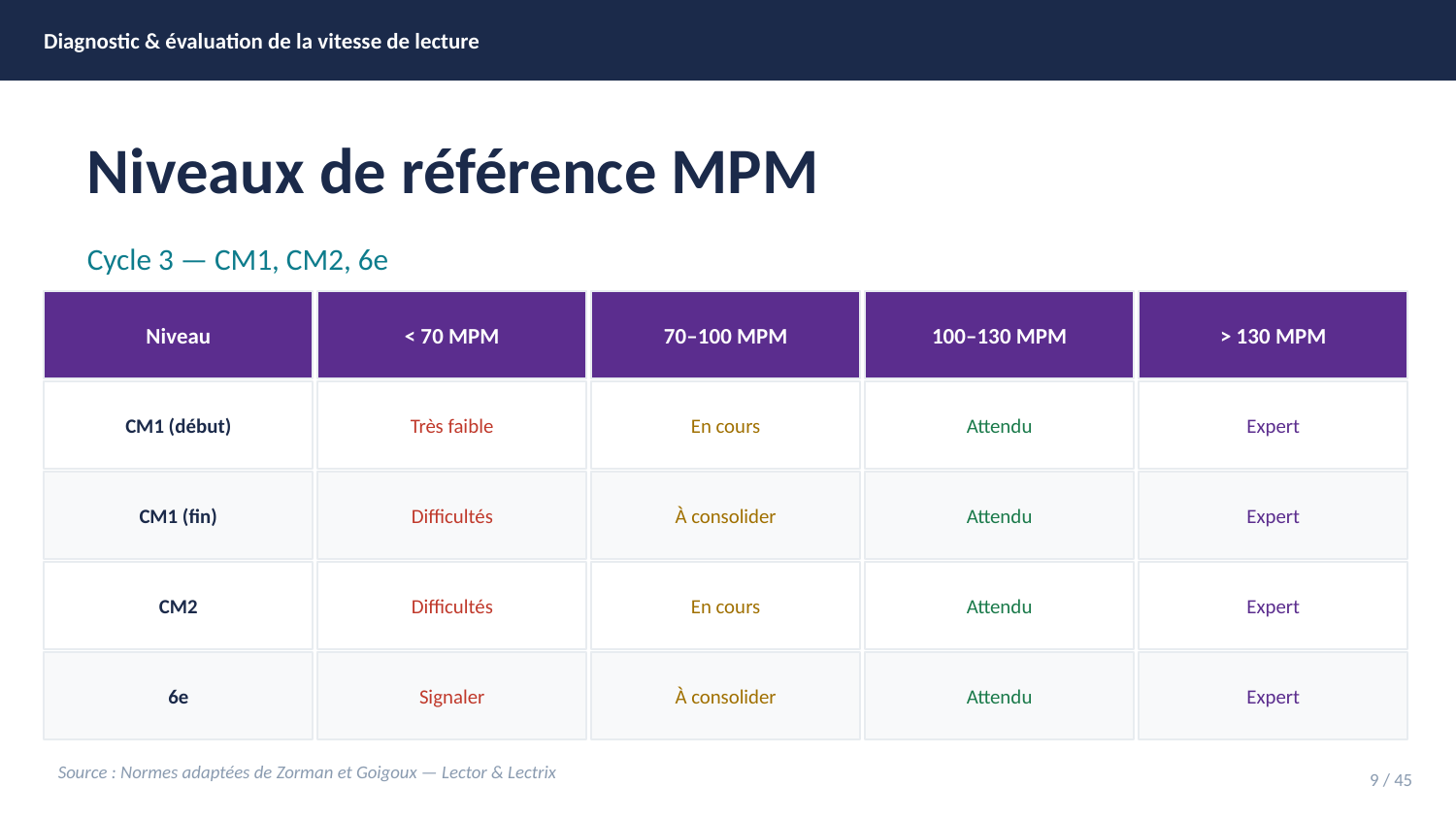

Diagnostic & évaluation de la vitesse de lecture
Niveaux de référence MPM
Cycle 3 — CM1, CM2, 6e

Niveau

< 70 MPM

70–100 MPM

100–130 MPM

> 130 MPM

CM1 (début)

Très faible

En cours

Attendu

Expert

CM1 (fin)

Difficultés

À consolider

Attendu

Expert

CM2

Difficultés

En cours

Attendu

Expert

6e

Signaler

À consolider

Attendu

Expert
Source : Normes adaptées de Zorman et Goigoux — Lector & Lectrix
9 / 45